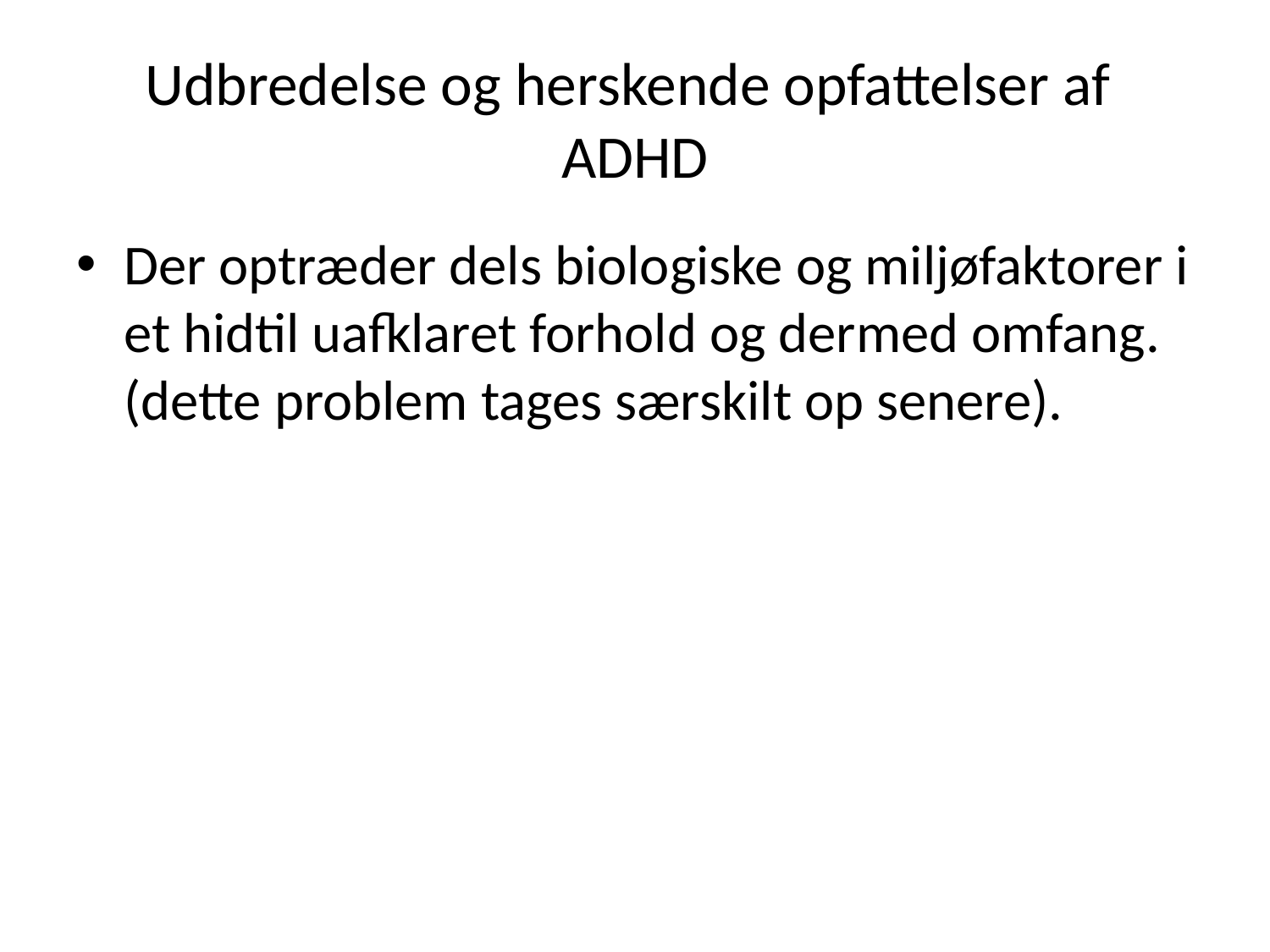

# Udbredelse og herskende opfattelser af  ADHD
Der optræder dels biologiske og miljøfaktorer i et hidtil uafklaret forhold og dermed omfang. (dette problem tages særskilt op senere).